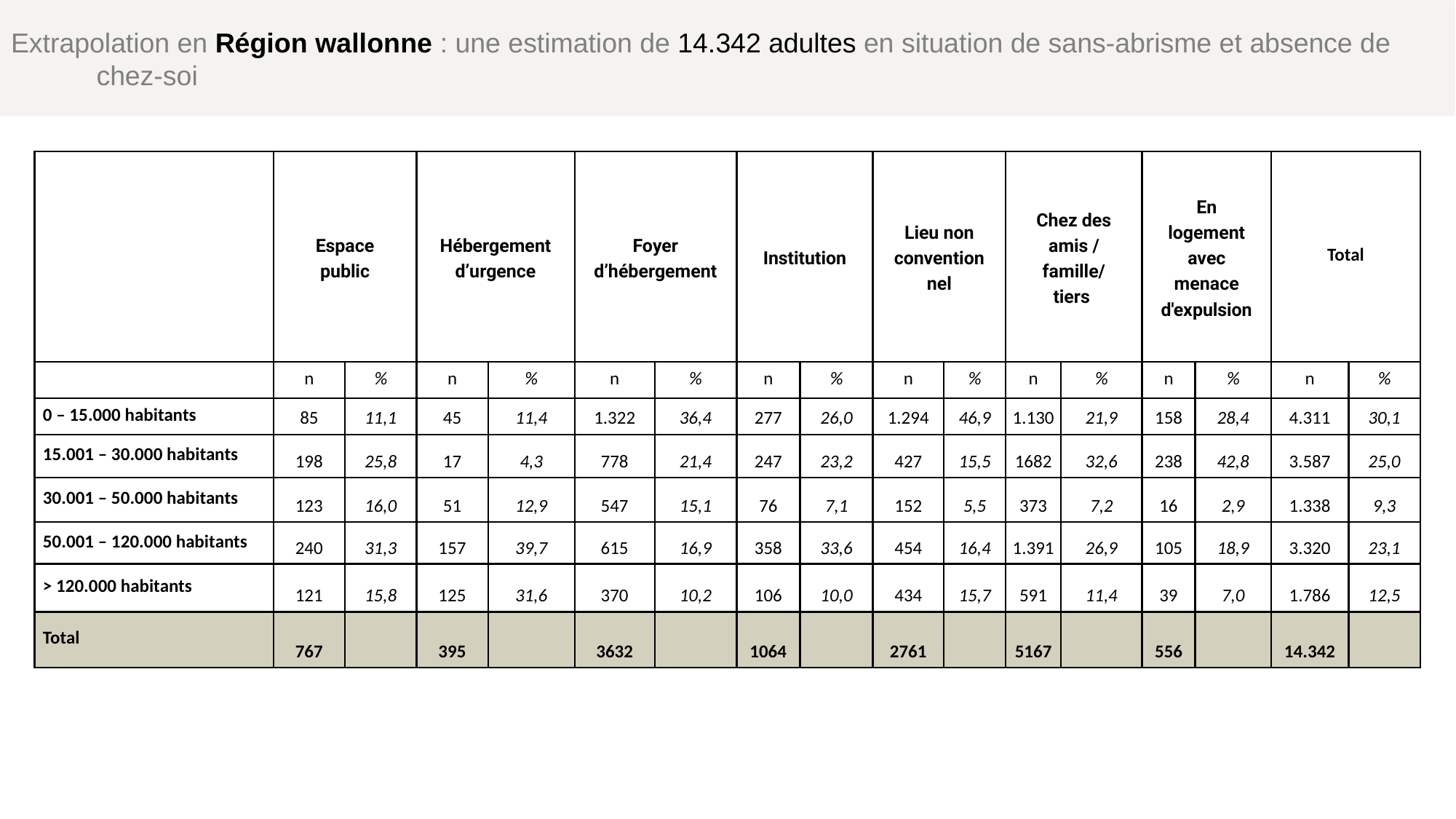

Extrapolation en Région wallonne : une estimation de 14.342 adultes en situation de sans-abrisme et absence de chez-soi
|  | Espace public |  | Hébergement d’urgence |  | Foyer d’hébergement |  | Institution |  | Lieu non conventionnel |  | Chez des amis / famille/ tiers |  | En logement avec menace d'expulsion |  | Total |  |
| --- | --- | --- | --- | --- | --- | --- | --- | --- | --- | --- | --- | --- | --- | --- | --- | --- |
|  | n | % | n | % | n | % | n | % | n | % | n | % | n | % | n | % |
| 0 – 15.000 habitants | 85 | 11,1 | 45 | 11,4 | 1.322 | 36,4 | 277 | 26,0 | 1.294 | 46,9 | 1.130 | 21,9 | 158 | 28,4 | 4.311 | 30,1 |
| 15.001 – 30.000 habitants | 198 | 25,8 | 17 | 4,3 | 778 | 21,4 | 247 | 23,2 | 427 | 15,5 | 1682 | 32,6 | 238 | 42,8 | 3.587 | 25,0 |
| 30.001 – 50.000 habitants | 123 | 16,0 | 51 | 12,9 | 547 | 15,1 | 76 | 7,1 | 152 | 5,5 | 373 | 7,2 | 16 | 2,9 | 1.338 | 9,3 |
| 50.001 – 120.000 habitants | 240 | 31,3 | 157 | 39,7 | 615 | 16,9 | 358 | 33,6 | 454 | 16,4 | 1.391 | 26,9 | 105 | 18,9 | 3.320 | 23,1 |
| > 120.000 habitants | 121 | 15,8 | 125 | 31,6 | 370 | 10,2 | 106 | 10,0 | 434 | 15,7 | 591 | 11,4 | 39 | 7,0 | 1.786 | 12,5 |
| Total | 767 |  | 395 |  | 3632 |  | 1064 |  | 2761 |  | 5167 |  | 556 |  | 14.342 |  |